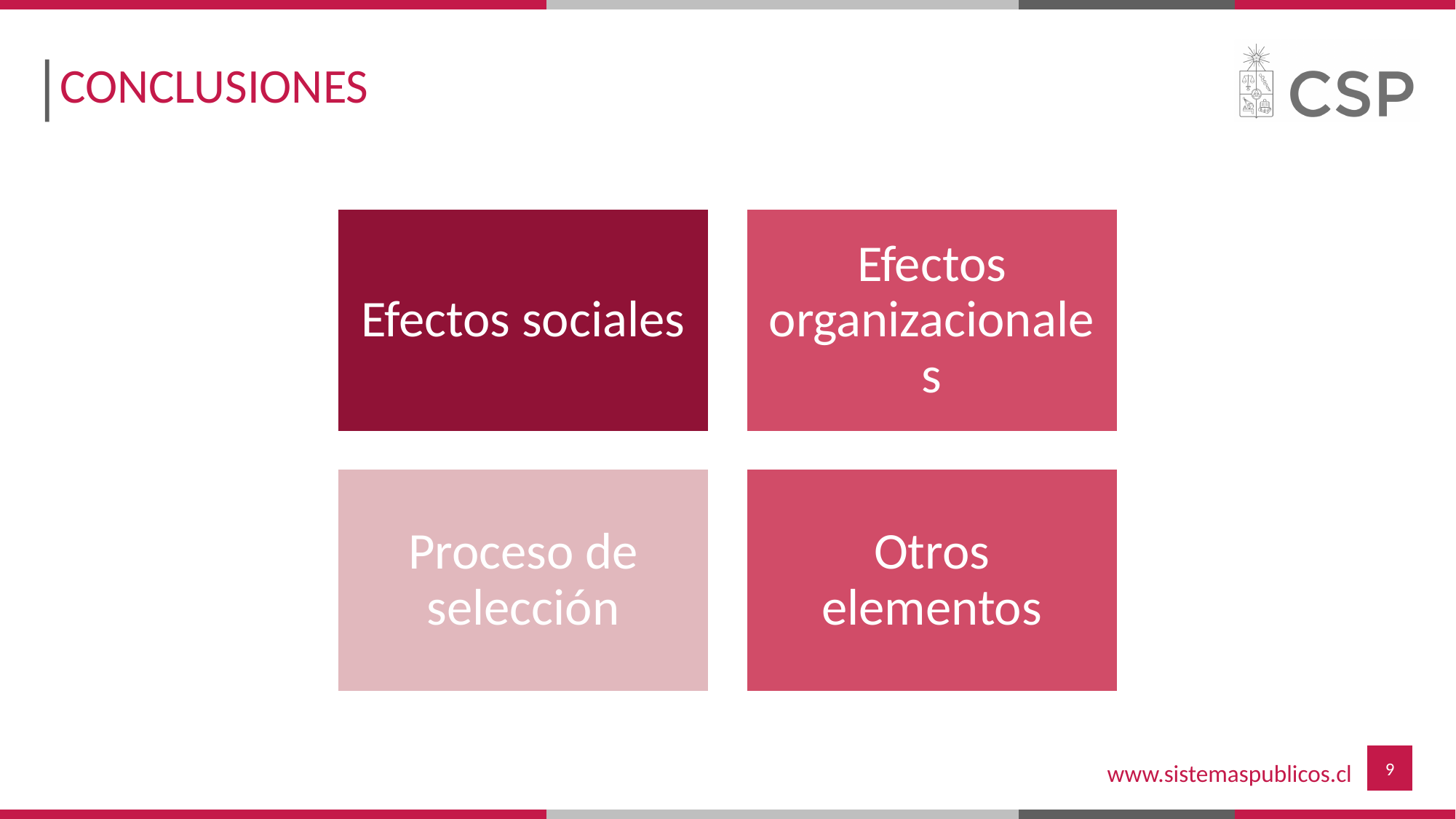

# CONCLUSIONES

Efectos sociales
Efectos organizacionales
Proceso de selección
Otros elementos
9
www.sistemaspublicos.cl